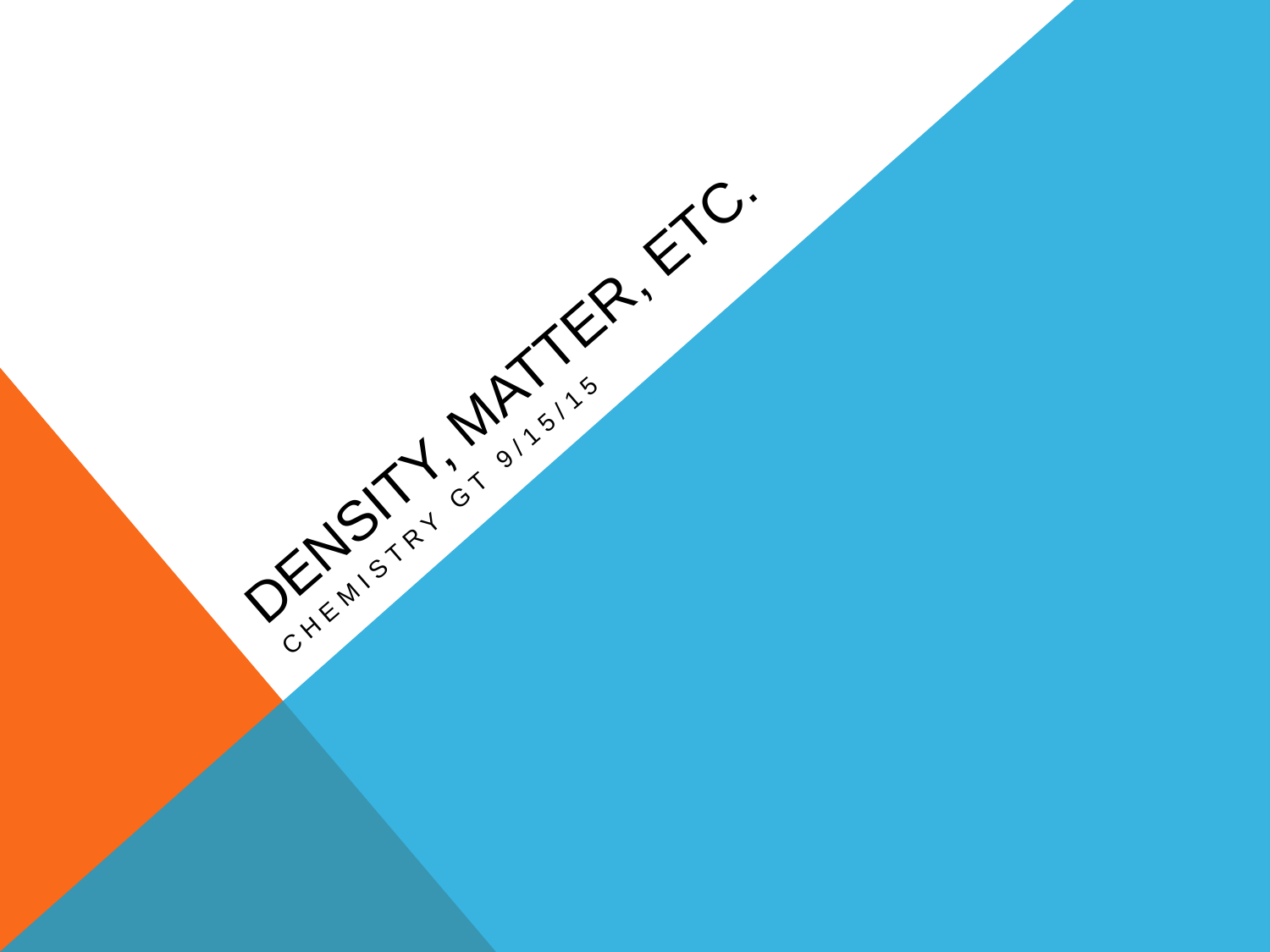

# Density, Matter, Etc.
Chemistry GT 9/15/15